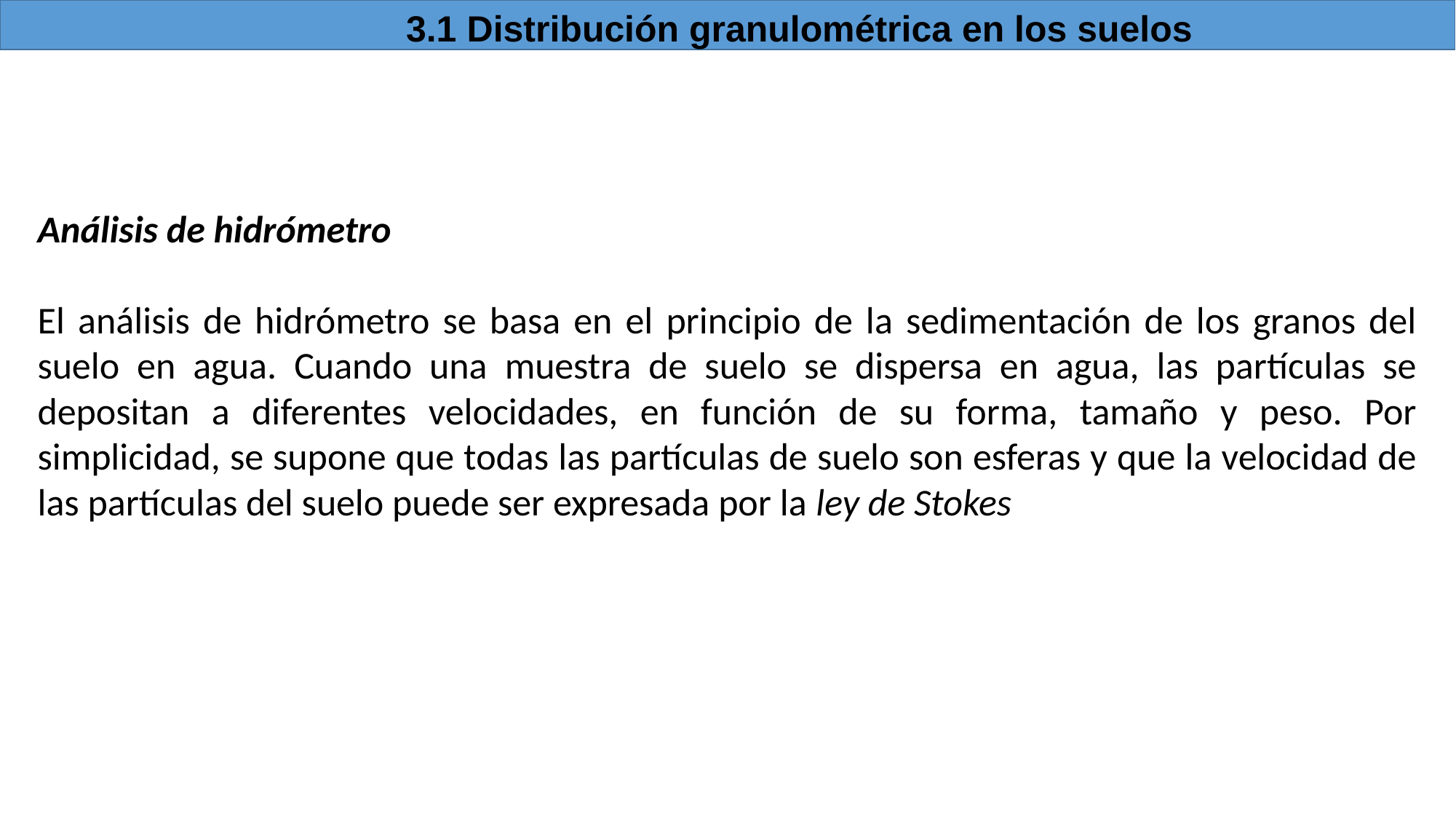

3.1 Distribución granulométrica en los suelos
Análisis de hidrómetro

El análisis de hidrómetro se basa en el principio de la sedimentación de los granos del suelo en agua. Cuando una muestra de suelo se dispersa en agua, las partículas se depositan a diferentes velocidades, en función de su forma, tamaño y peso. Por simplicidad, se supone que todas las partículas de suelo son esferas y que la velocidad de las partículas del suelo puede ser expresada por la ley de Stokes